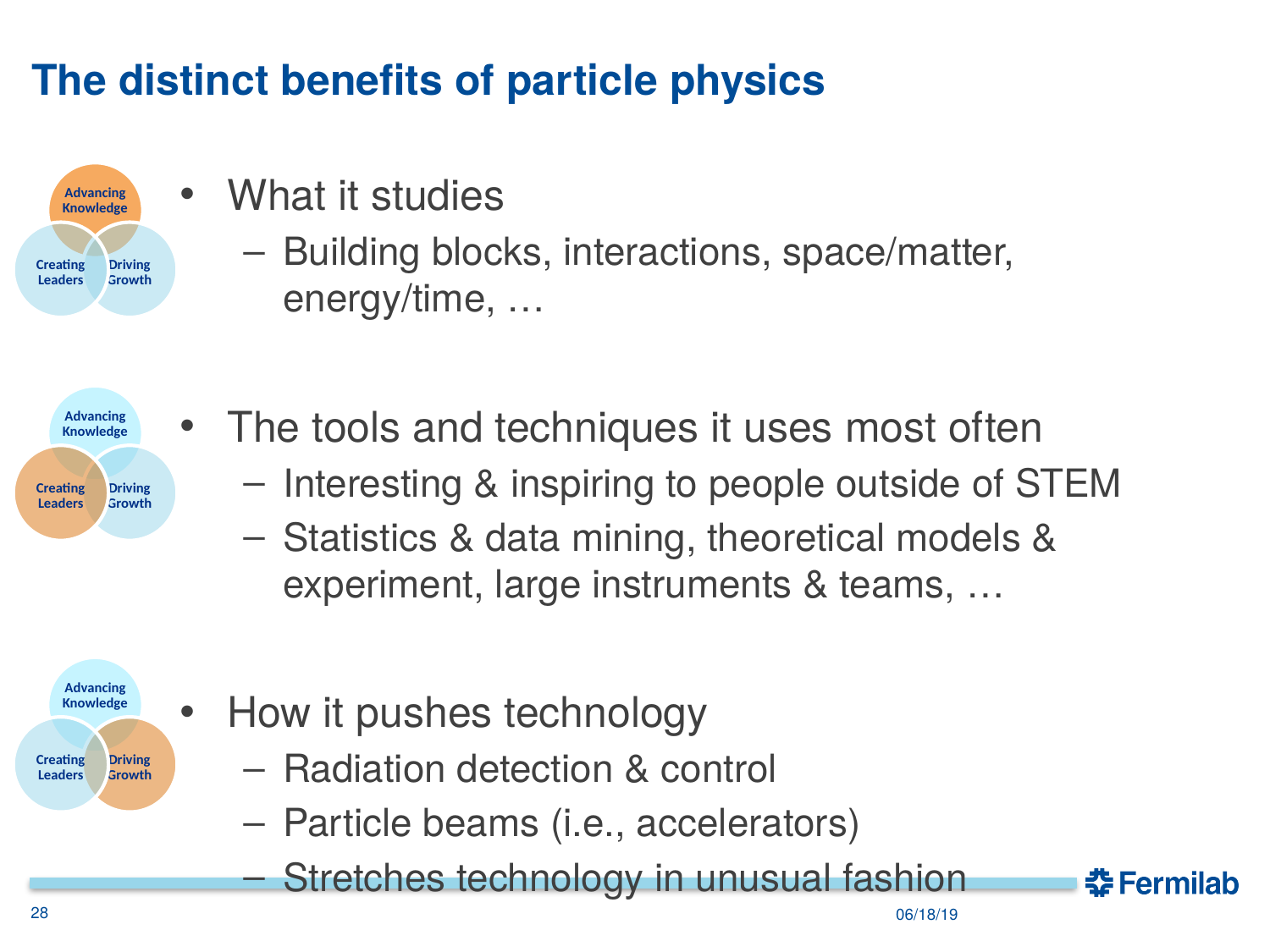

# The distinct benefits of particle physics
Advancing Knowledge
Driving Growth
Creating Leaders
What it studies
Building blocks, interactions, space/matter, energy/time, …

The tools and techniques it uses most often
Interesting & inspiring to people outside of STEM
Statistics & data mining, theoretical models & experiment, large instruments & teams, …

How it pushes technology
Radiation detection & control
Particle beams (i.e., accelerators)
Stretches technology in unusual fashion

Advancing Knowledge
Driving Growth
Creating Leaders
Advancing Knowledge
Driving Growth
Creating Leaders
28
06/18/19